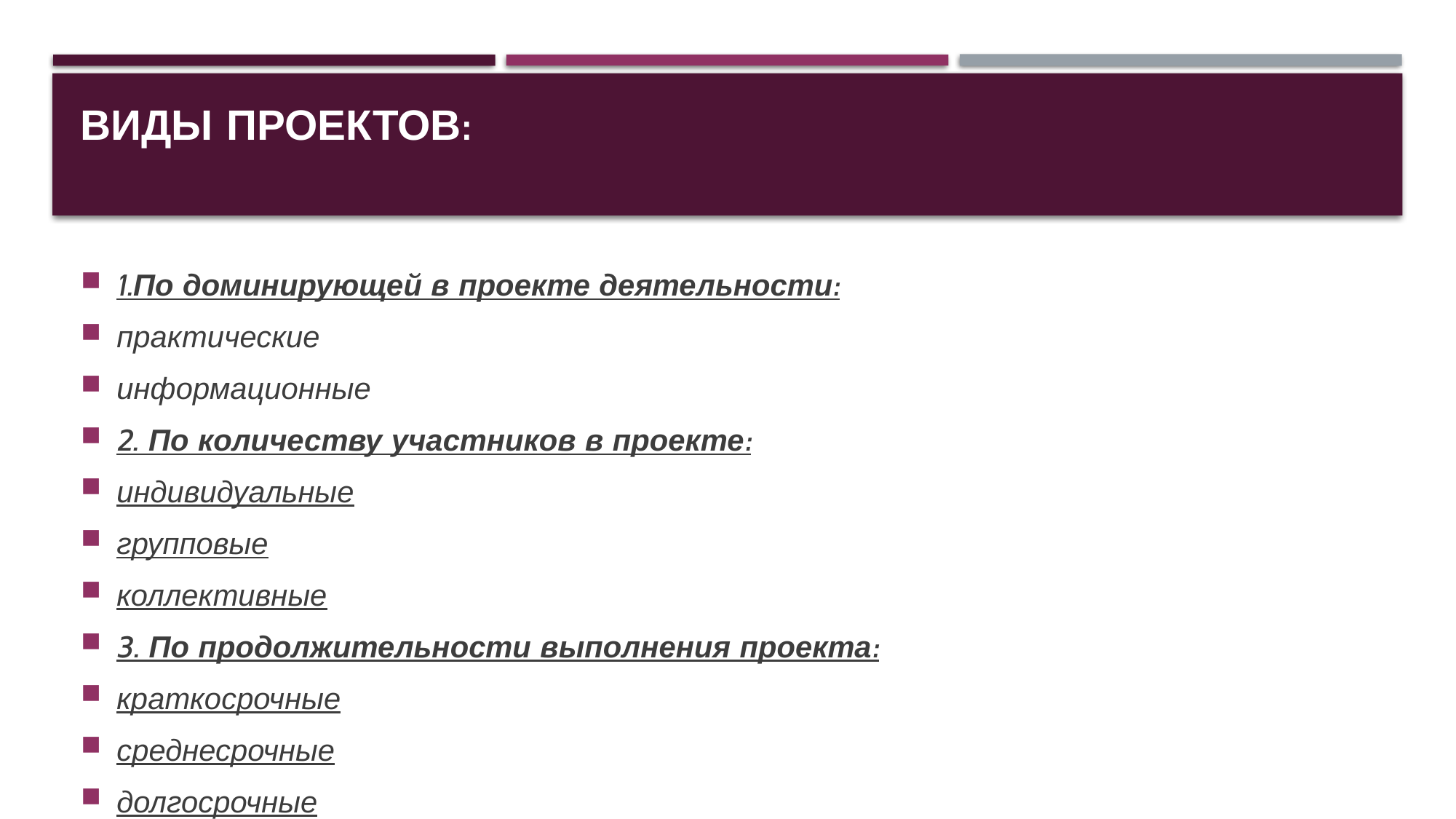

# Виды проектов:
1.По доминирующей в проекте деятельности:
практические
информационные
2. По количеству участников в проекте:
индивидуальные
групповые
коллективные
3. По продолжительности выполнения проекта:
краткосрочные
среднесрочные
долгосрочные